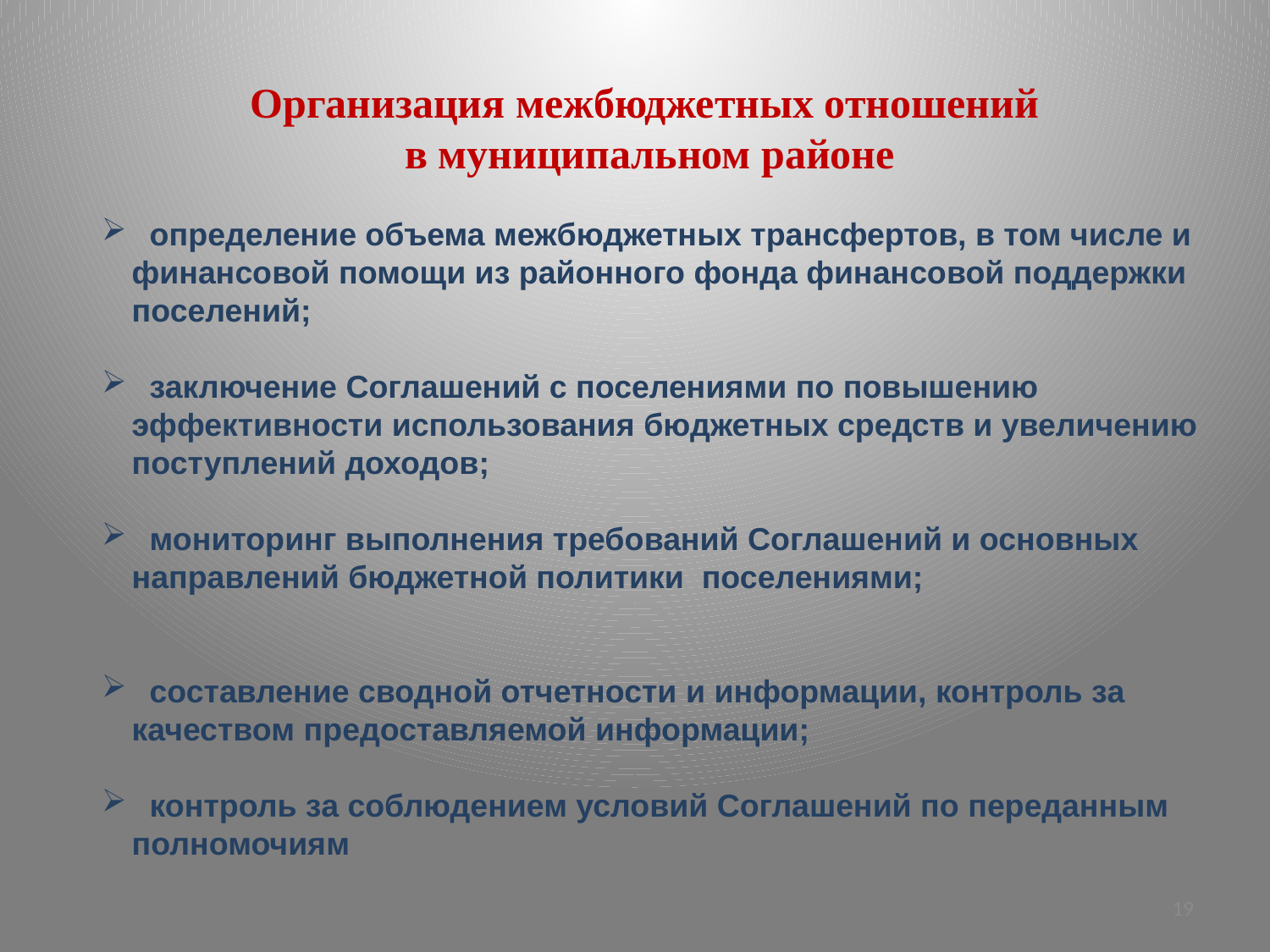

# Организация межбюджетных отношений в муниципальном районе
  определение объема межбюджетных трансфертов, в том числе и финансовой помощи из районного фонда финансовой поддержки поселений;

  заключение Соглашений с поселениями по повышению эффективности использования бюджетных средств и увеличению поступлений доходов;

  мониторинг выполнения требований Соглашений и основных направлений бюджетной политики  поселениями;

  составление сводной отчетности и информации, контроль за качеством предоставляемой информации;

  контроль за соблюдением условий Соглашений по переданным полномочиям
19